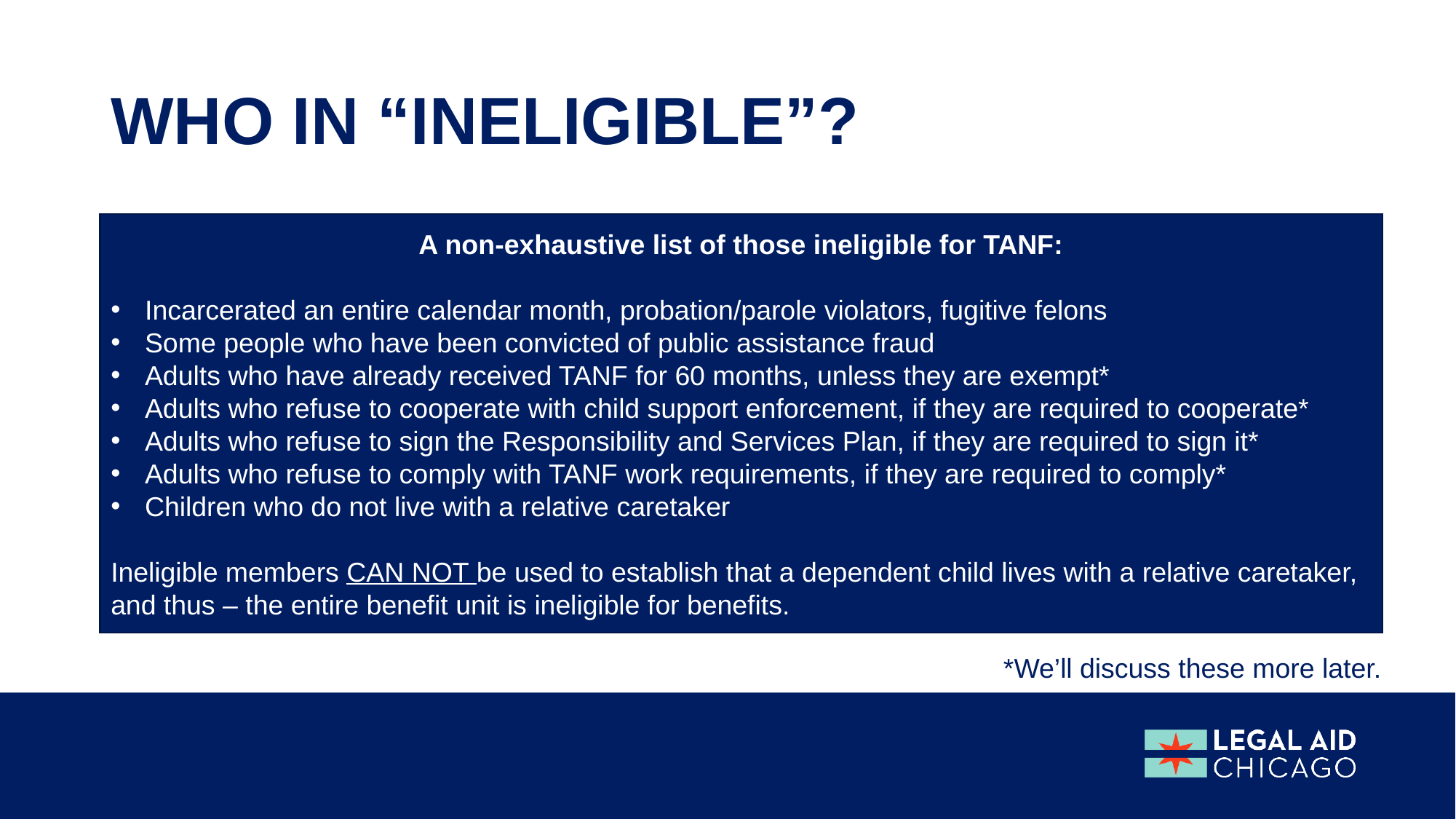

# Who in “ineligible”?
A non-exhaustive list of those ineligible for TANF:

Incarcerated an entire calendar month, probation/parole violators, fugitive felons
Some people who have been convicted of public assistance fraud
Adults who have already received TANF for 60 months, unless they are exempt*
Adults who refuse to cooperate with child support enforcement, if they are required to cooperate*
Adults who refuse to sign the Responsibility and Services Plan, if they are required to sign it*
Adults who refuse to comply with TANF work requirements, if they are required to comply*
Children who do not live with a relative caretaker

Ineligible members CAN NOT be used to establish that a dependent child lives with a relative caretaker, and thus – the entire benefit unit is ineligible for benefits.
*We’ll discuss these more later.